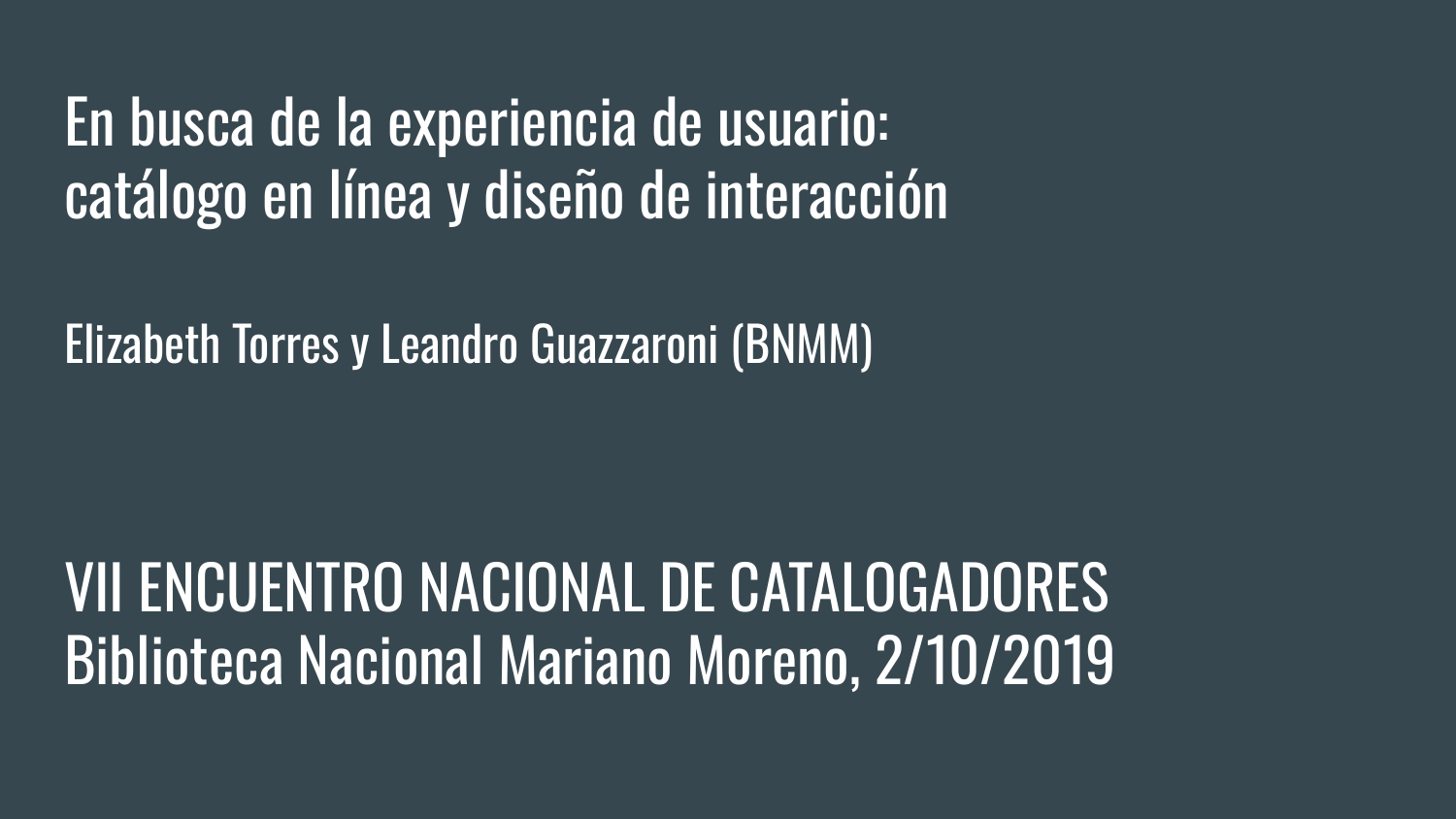

# En busca de la experiencia de usuario:
catálogo en línea y diseño de interacción

Elizabeth Torres y Leandro Guazzaroni (BNMM)

VII ENCUENTRO NACIONAL DE CATALOGADORES
Biblioteca Nacional Mariano Moreno, 2/10/2019